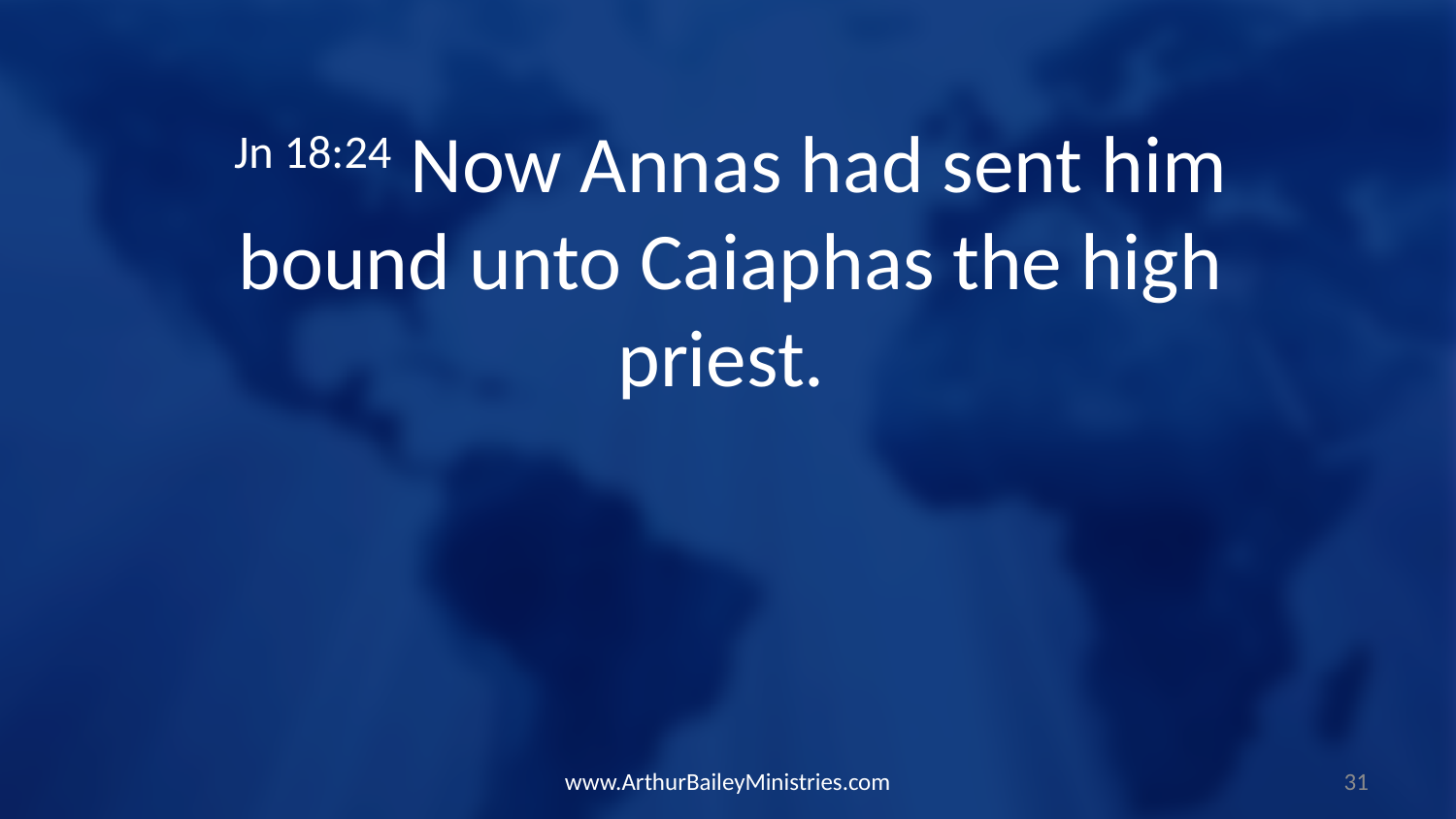

Jn 18:24 Now Annas had sent him bound unto Caiaphas the high priest.

www.ArthurBaileyMinistries.com
31